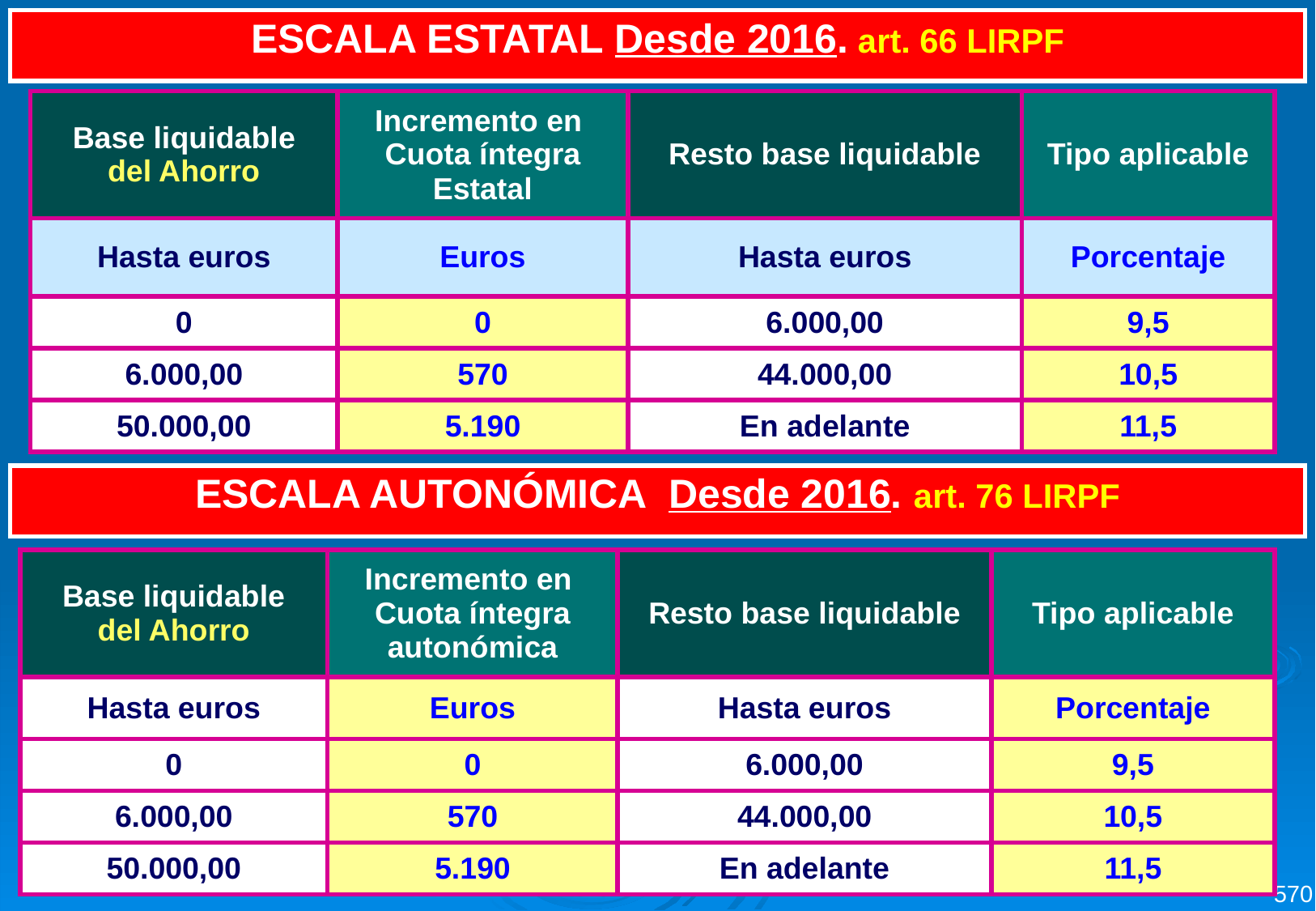

| ESCALA ESTATAL Desde 2016. art. 66 LIRPF |
| --- |
| Base liquidable del Ahorro | Incremento en Cuota íntegra Estatal | Resto base liquidable | Tipo aplicable |
| --- | --- | --- | --- |
| Hasta euros | Euros | Hasta euros | Porcentaje |
| 0 | 0 | 6.000,00 | 9,5 |
| 6.000,00 | 570 | 44.000,00 | 10,5 |
| 50.000,00 | 5.190 | En adelante | 11,5 |

| ESCALA AUTONÓMICA Desde 2016. art. 76 LIRPF |
| --- |
| Base liquidable del Ahorro | Incremento en Cuota íntegra autonómica | Resto base liquidable | Tipo aplicable |
| --- | --- | --- | --- |
| Hasta euros | Euros | Hasta euros | Porcentaje |
| 0 | 0 | 6.000,00 | 9,5 |
| 6.000,00 | 570 | 44.000,00 | 10,5 |
| 50.000,00 | 5.190 | En adelante | 11,5 |
570